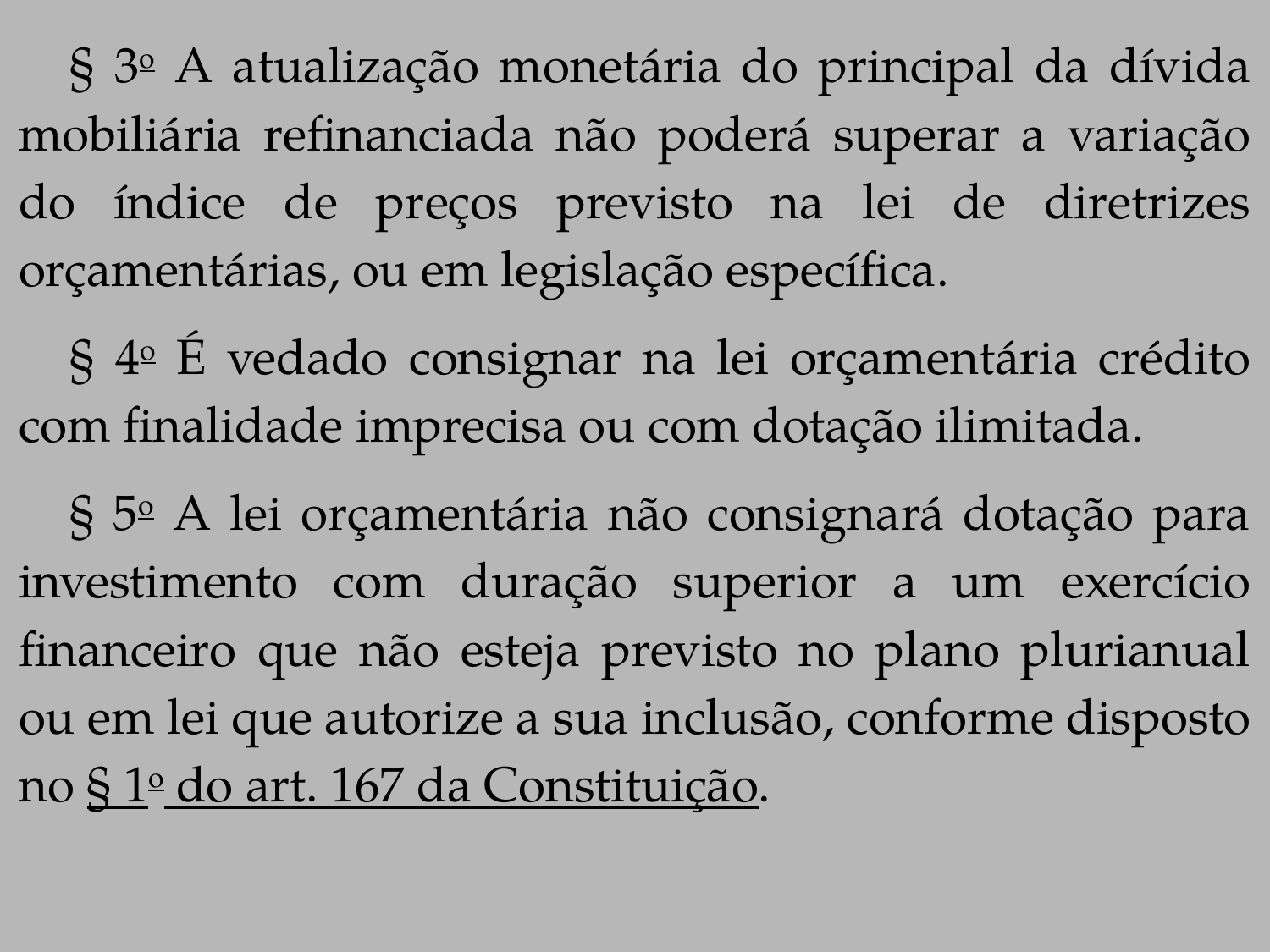

§ 3o A atualização monetária do principal da dívida mobiliária refinanciada não poderá superar a variação do índice de preços previsto na lei de diretrizes orçamentárias, ou em legislação específica.
§ 4o É vedado consignar na lei orçamentária crédito com finalidade imprecisa ou com dotação ilimitada.
§ 5o A lei orçamentária não consignará dotação para investimento com duração superior a um exercício financeiro que não esteja previsto no plano plurianual ou em lei que autorize a sua inclusão, conforme disposto no § 1o do art. 167 da Constituição.